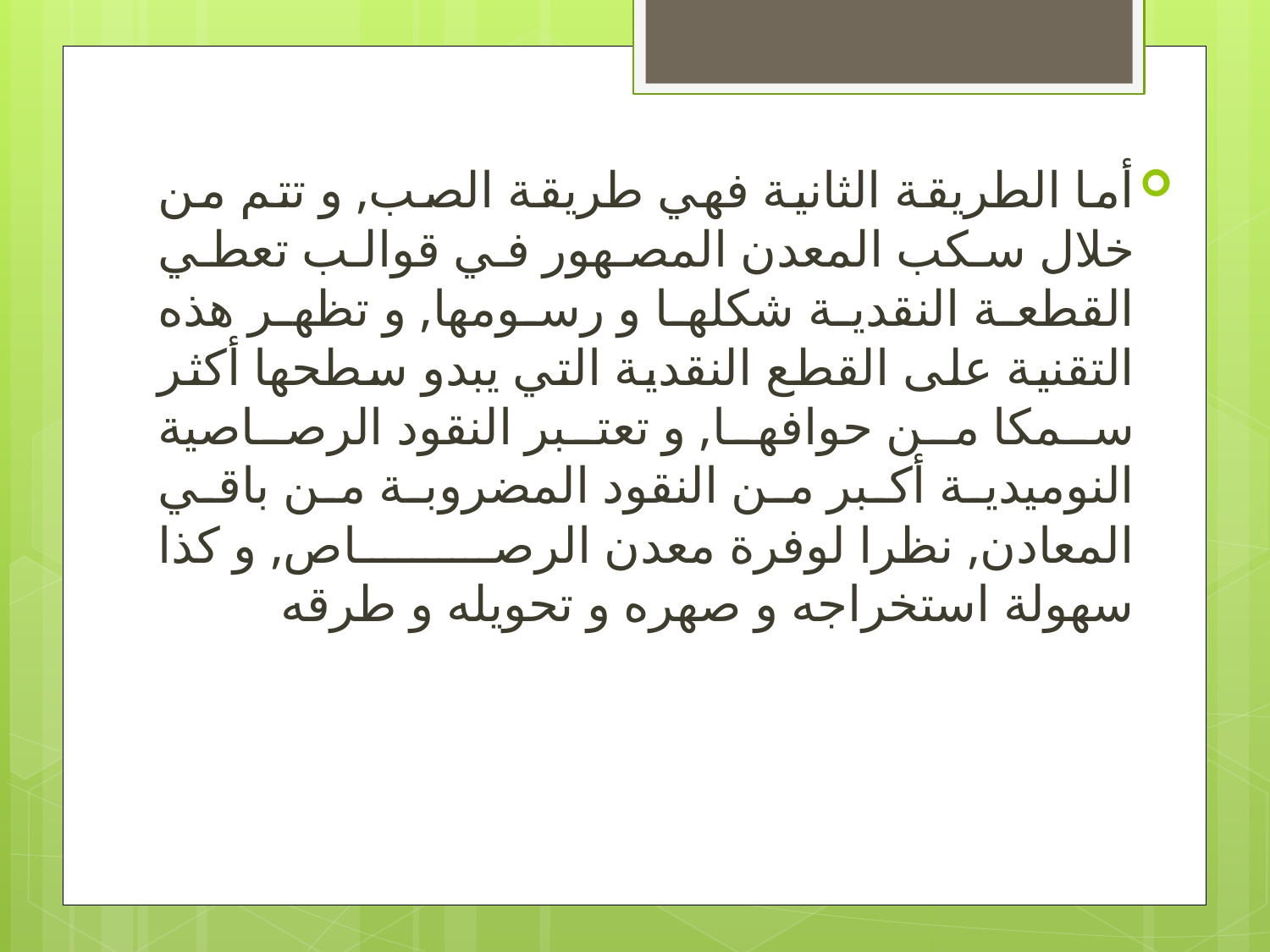

أما الطريقة الثانية فهي طريقة الصب, و تتم من خلال سكب المعدن المصهور في قوالب تعطي القطعة النقدية شكلها و رسومها, و تظهر هذه التقنية على القطع النقدية التي يبدو سطحها أكثر سمكا من حوافها, و تعتبر النقود الرصاصية النوميدية أكبر من النقود المضروبة من باقي المعادن, نظرا لوفرة معدن الرصاص, و كذا سهولة استخراجه و صهره و تحويله و طرقه